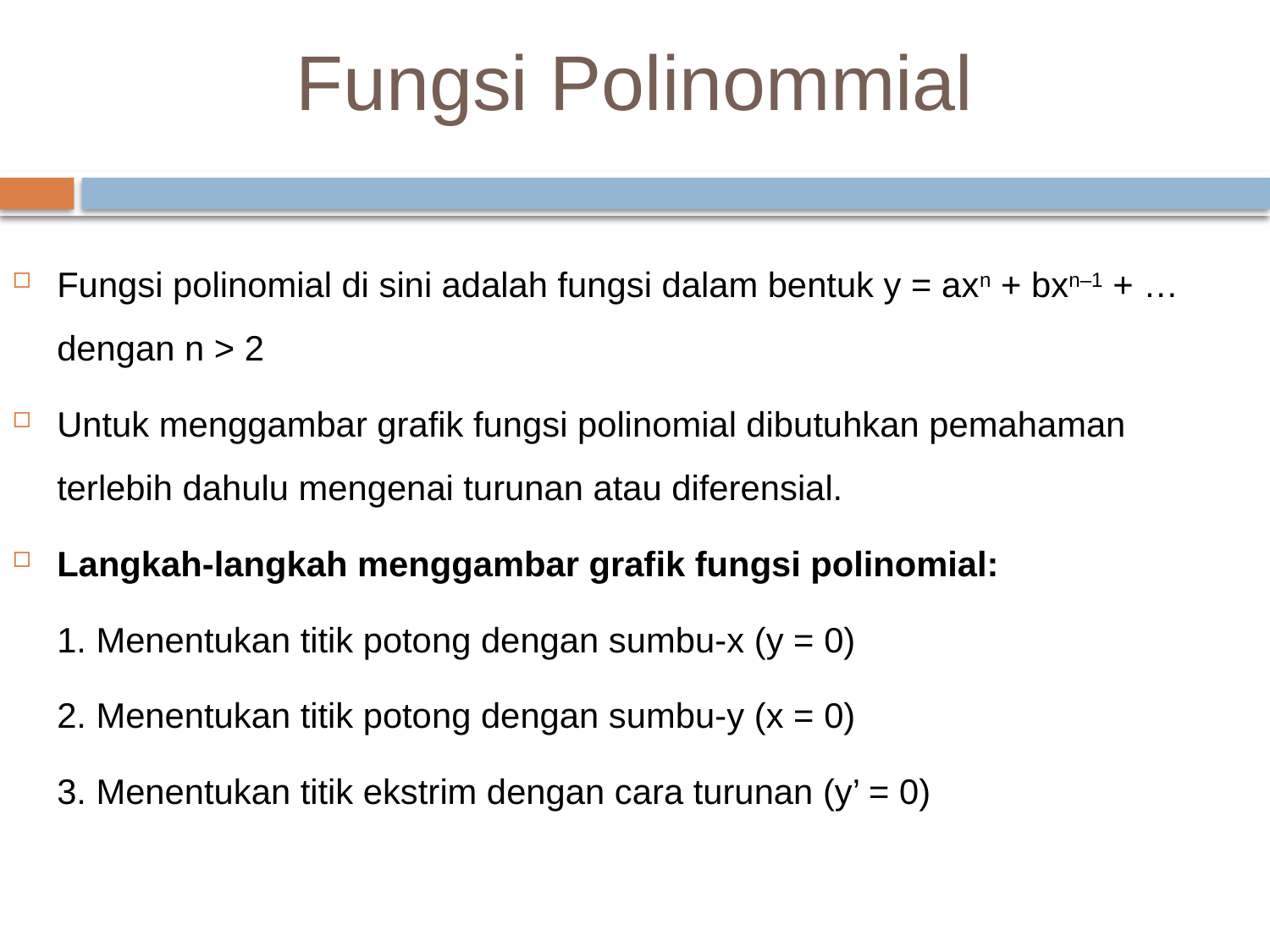

# Fungsi Polinommial
Fungsi polinomial di sini adalah fungsi dalam bentuk y = axn + bxn–1 + …  dengan n > 2
Untuk menggambar grafik fungsi polinomial dibutuhkan pemahaman terlebih dahulu mengenai turunan atau diferensial.
Langkah-langkah menggambar grafik fungsi polinomial:
	1. Menentukan titik potong dengan sumbu-x (y = 0)
	2. Menentukan titik potong dengan sumbu-y (x = 0)
	3. Menentukan titik ekstrim dengan cara turunan (y’ = 0)